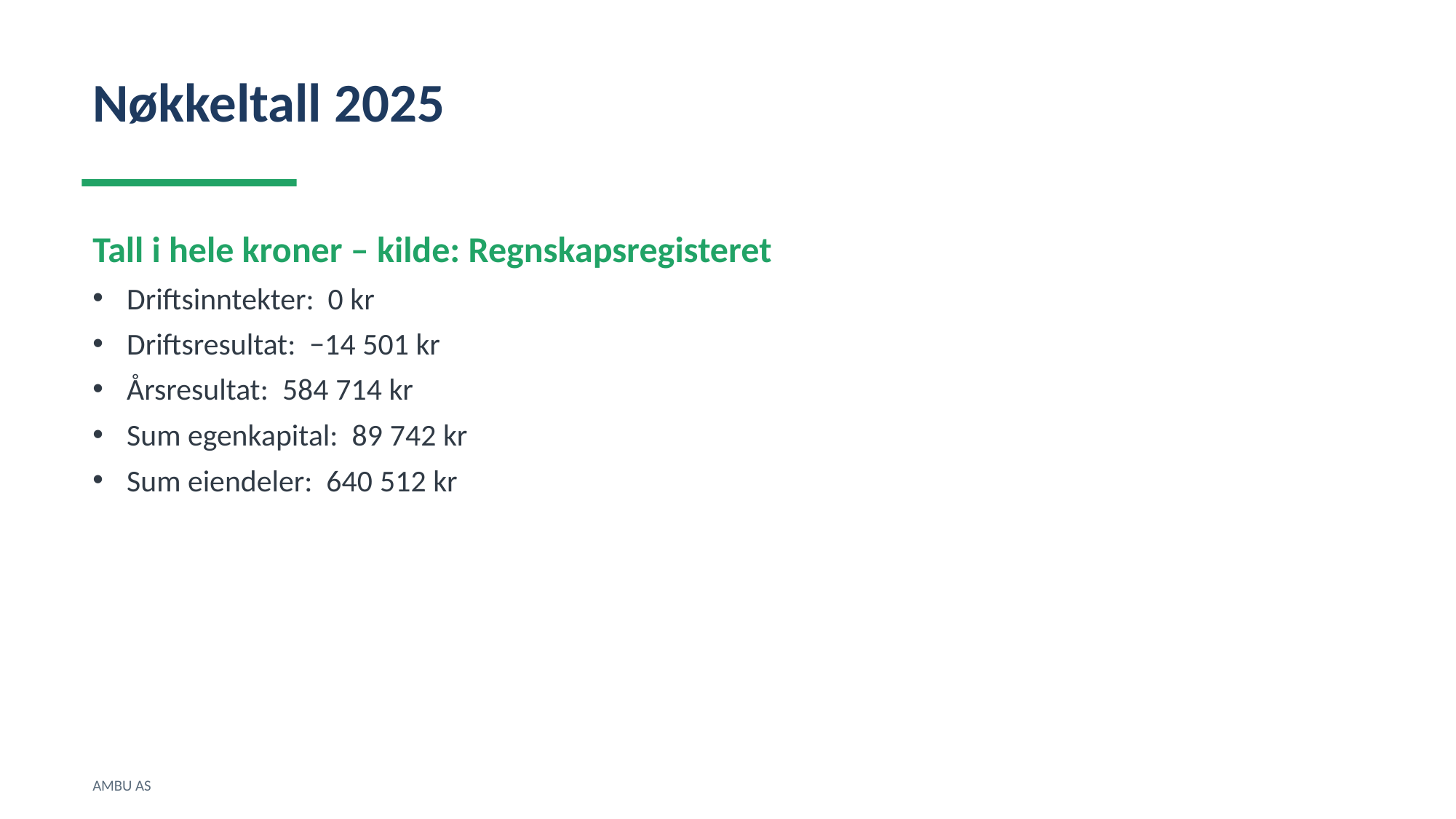

Nøkkeltall 2025

Tall i hele kroner – kilde: Regnskapsregisteret
Driftsinntekter:  0 kr
Driftsresultat:  −14 501 kr
Årsresultat:  584 714 kr
Sum egenkapital:  89 742 kr
Sum eiendeler:  640 512 kr
AMBU AS